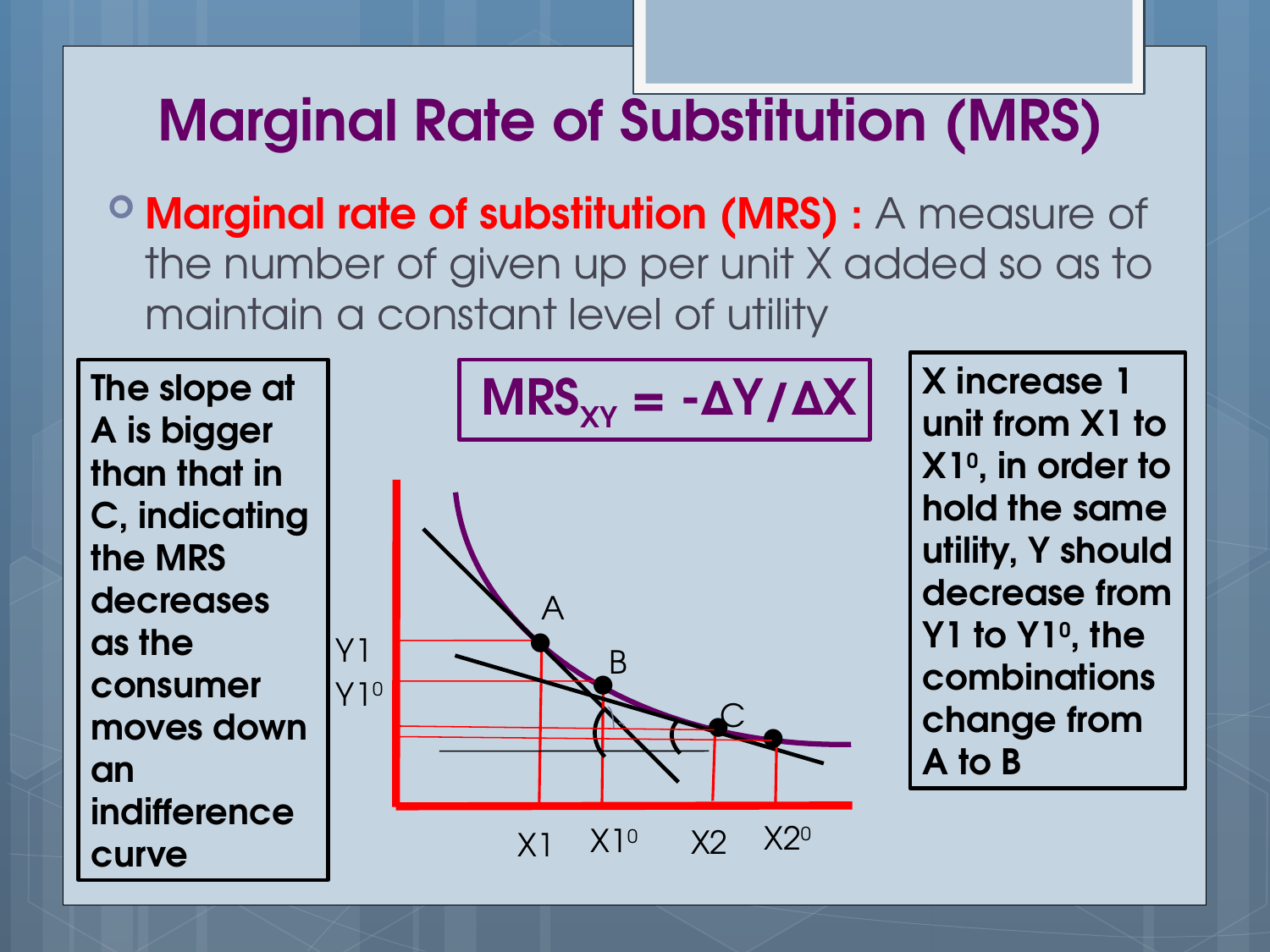

# Marginal Rate of Substitution (MRS)
Marginal rate of substitution (MRS) : A measure of the number of given up per unit X added so as to maintain a constant level of utility
X increase 1 unit from X1 to X10, in order to hold the same utility, Y should decrease from Y1 to Y10, the combinations change from A to B
The slope at A is bigger than that in C, indicating the MRS  decreases as the consumer moves down an indifference curve
MRSXY = -ΔY/ΔX

A
●
Y1
B

●
Y10

C
●

●

X20
X10
X2
X1